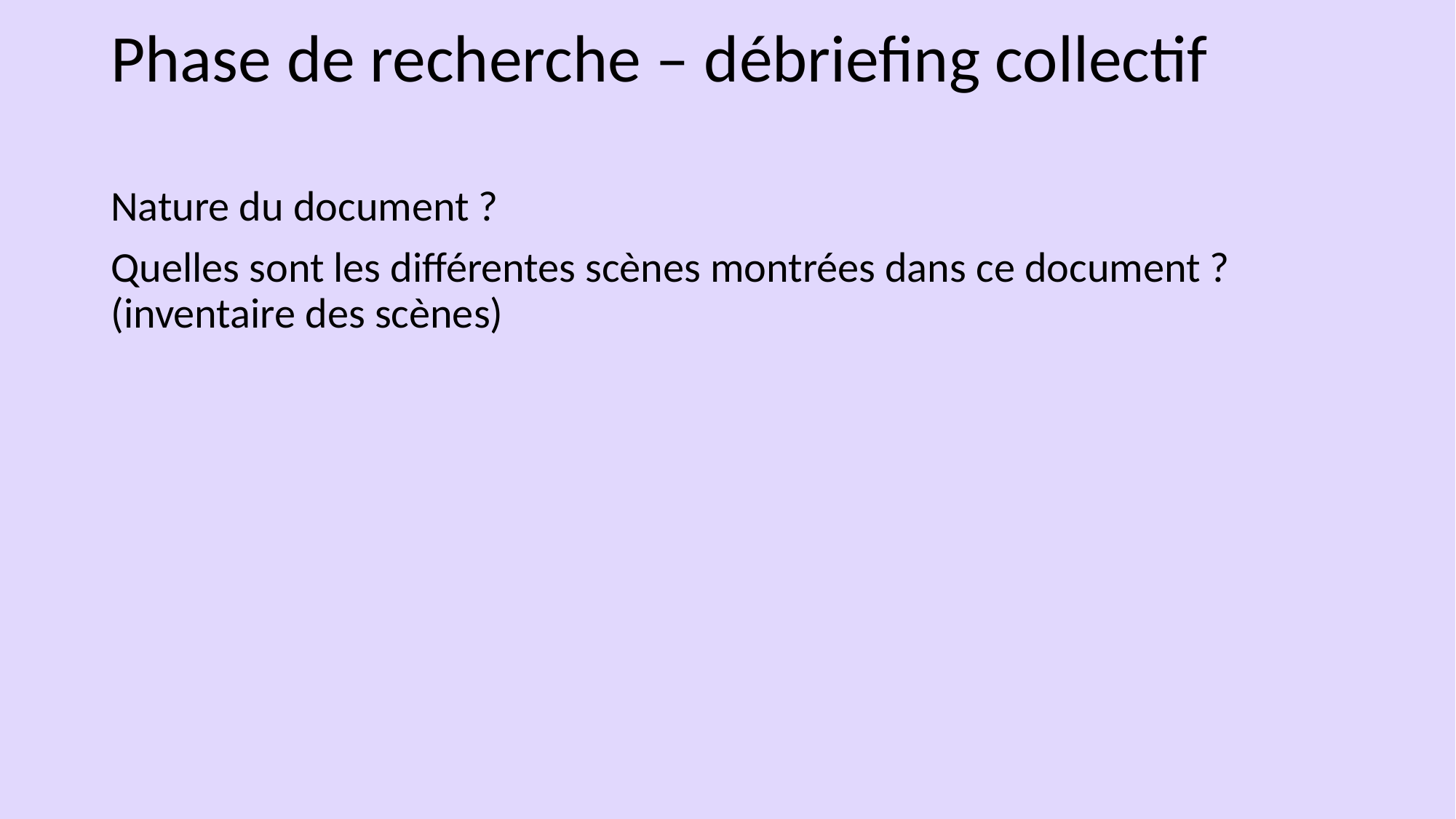

# Phase de recherche – débriefing collectif
Nature du document ?
Quelles sont les différentes scènes montrées dans ce document ? (inventaire des scènes)